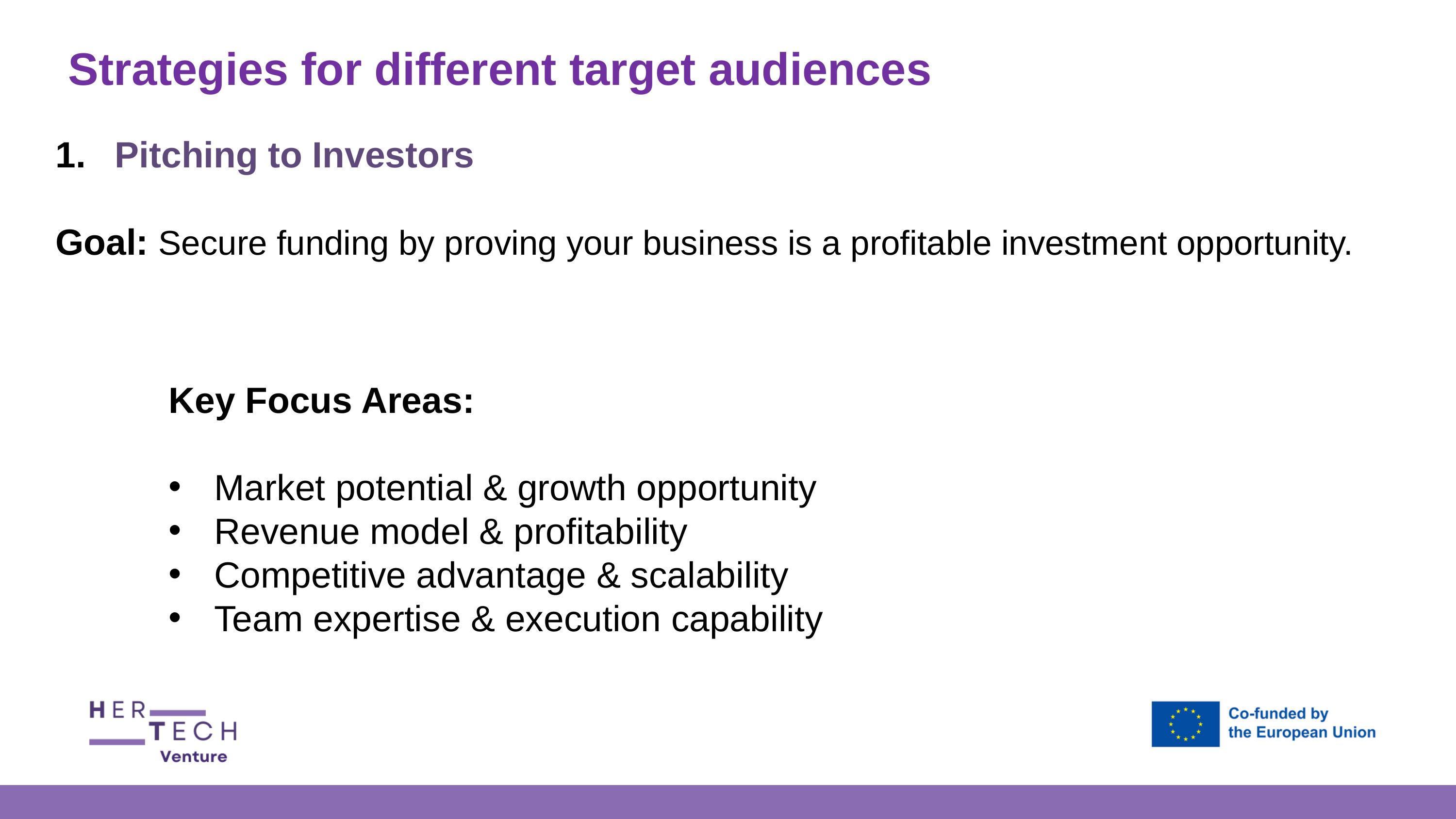

Strategies for different target audiences

Pitching to Investors

Goal: Secure funding by proving your business is a profitable investment opportunity.

Key Focus Areas:

Market potential & growth opportunity
Revenue model & profitability
Competitive advantage & scalability
Team expertise & execution capability